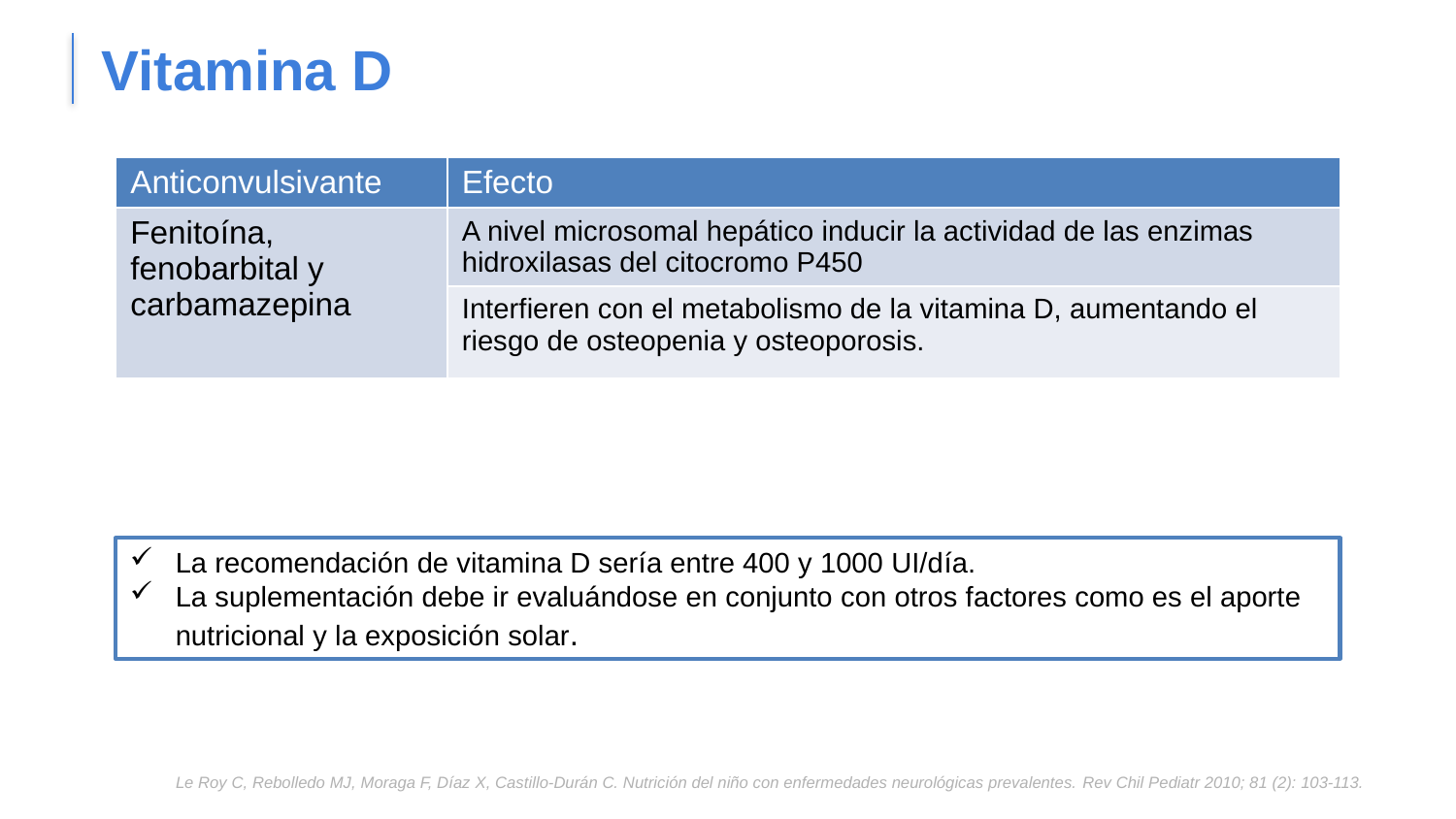

# Vitamina D
| Anticonvulsivante | Efecto |
| --- | --- |
| Fenitoína, fenobarbital y carbamazepina | A nivel microsomal hepático inducir la actividad de las enzimas hidroxilasas del citocromo P450 |
|  | Interfieren con el metabolismo de la vitamina D, aumentando el riesgo de osteopenia y osteoporosis. |
La recomendación de vitamina D sería entre 400 y 1000 UI/día.
La suplementación debe ir evaluándose en conjunto con otros factores como es el aporte nutricional y la exposición solar.
Le Roy C, Rebolledo MJ, Moraga F, Díaz X, Castillo-Durán C. Nutrición del niño con enfermedades neurológicas prevalentes. Rev Chil Pediatr 2010; 81 (2): 103-113.